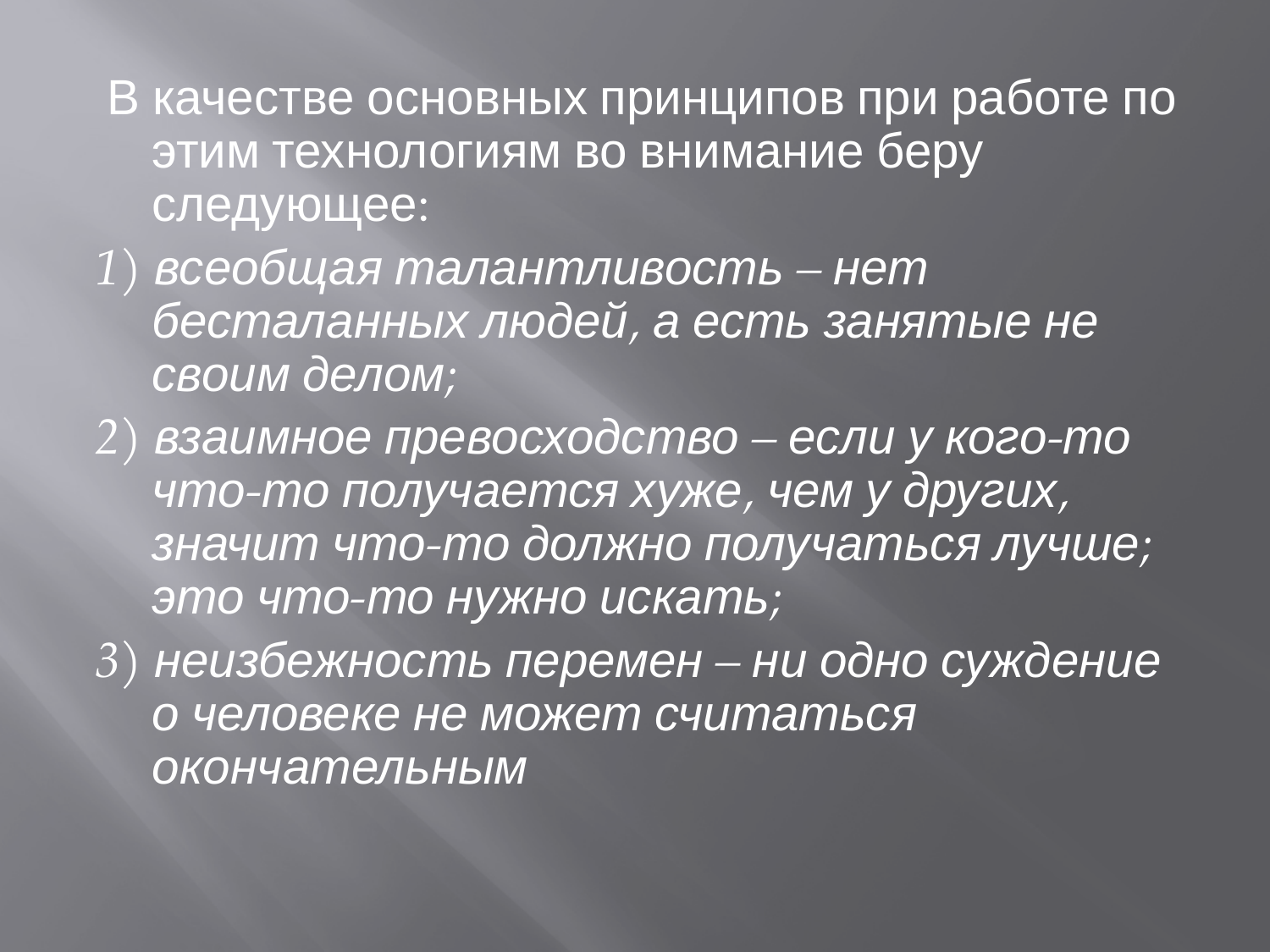

В качестве основных принципов при работе по этим технологиям во внимание беру следующее:
1) всеобщая талантливость – нет бесталанных людей, а есть занятые не своим делом;
2) взаимное превосходство – если у кого-то  что-то получается хуже, чем у других, значит что-то должно получаться лучше; это что-то нужно искать;
3) неизбежность перемен – ни одно суждение о человеке не может считаться окончательным